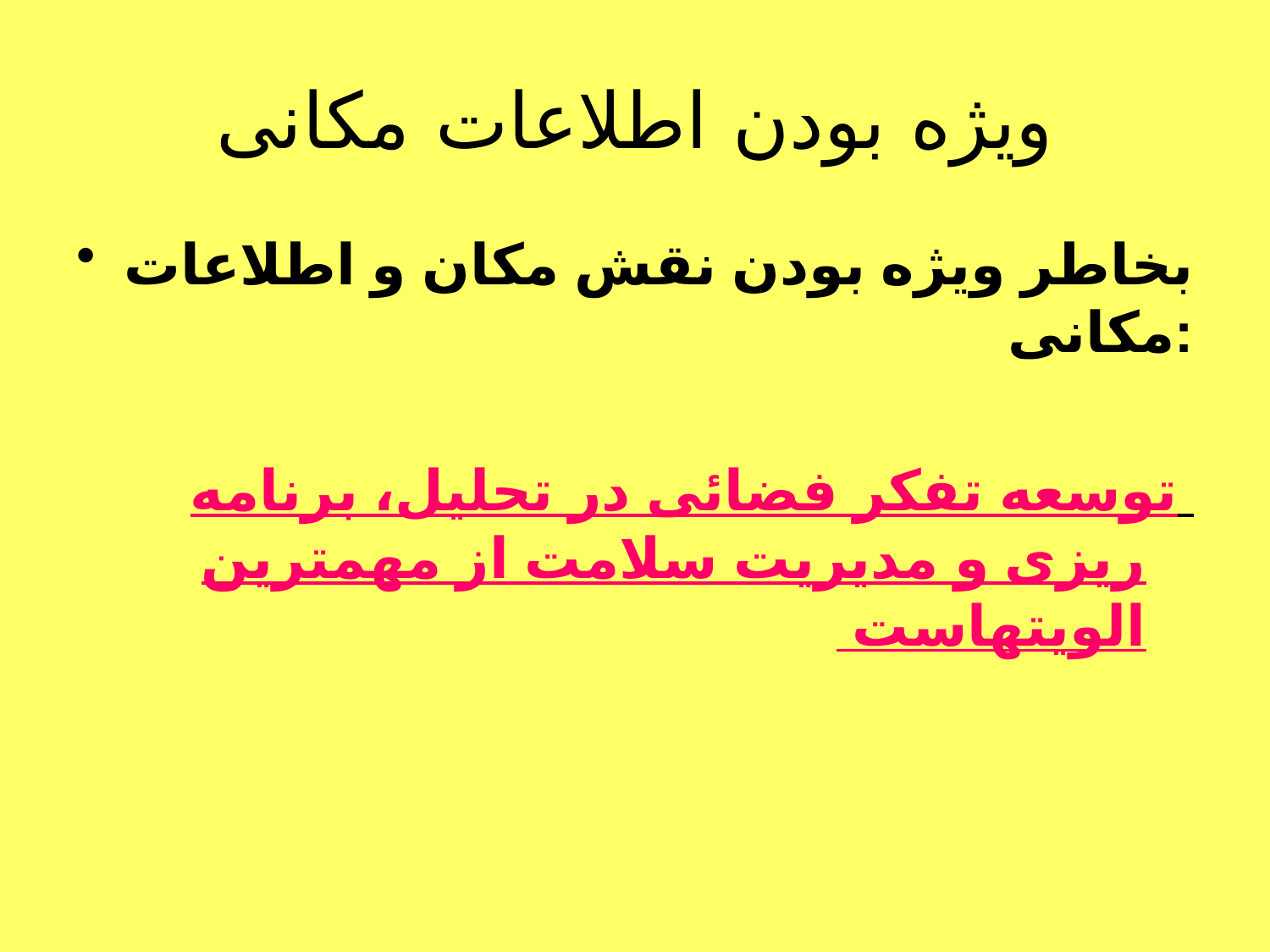

ویژه بودن اطلاعات مکانی
بخاطر ویژه بودن نقش مکان و اطلاعات مکانی:

 توسعه تفکر فضائی در تحلیل، برنامه ریزی و مدیریت سلامت از مهمترين الويتهاست